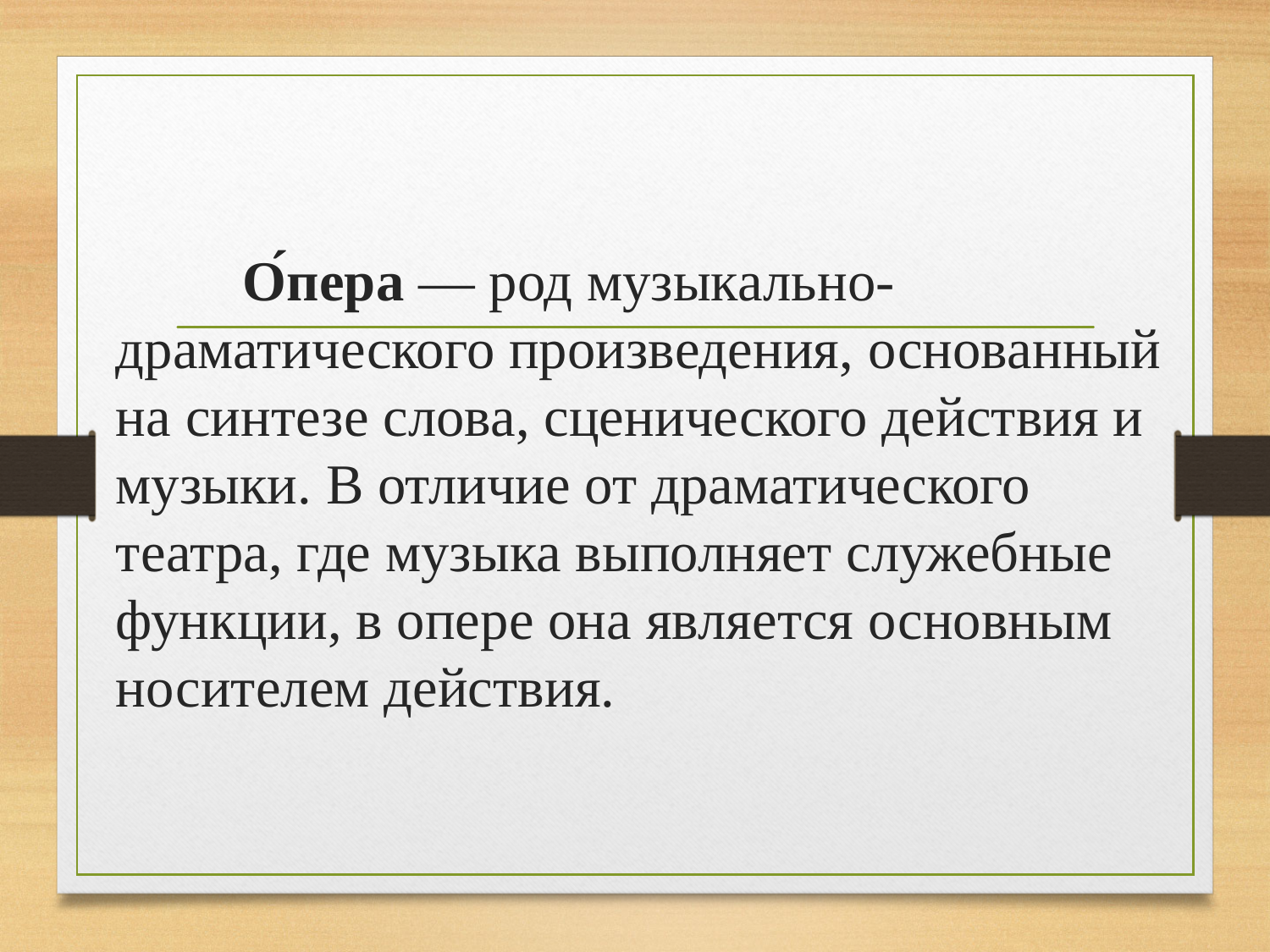

О́пера — род музыкально-драматического произведения, основанный на синтезе слова, сценического действия и музыки. В отличие от драматического театра, где музыка выполняет служебные функции, в опере она является основным носителем действия.